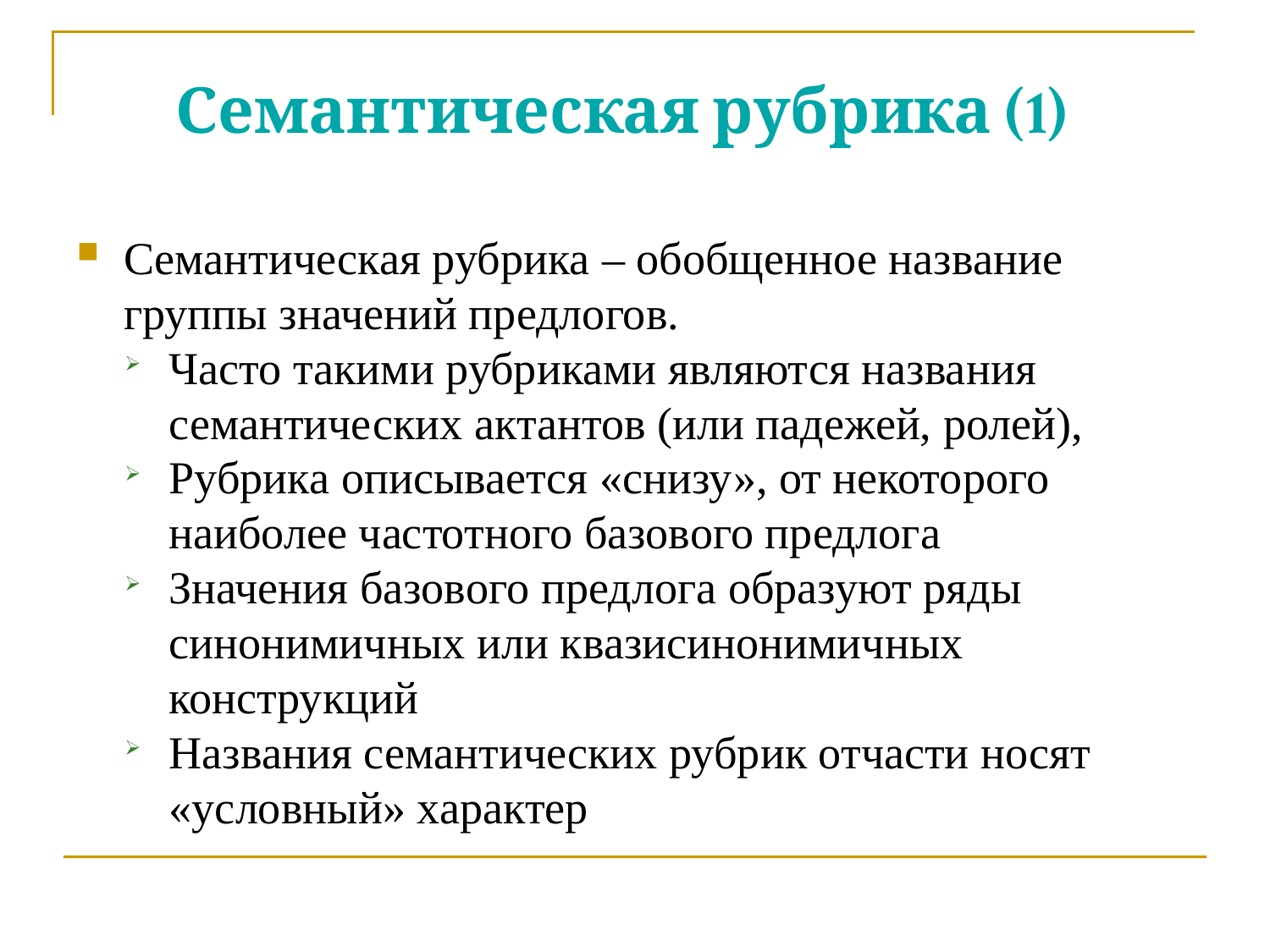

Семантическая рубрика (1)
Семантическая рубрика – обобщенное название группы значений предлогов.
Часто такими рубриками являются названия семантических актантов (или падежей, ролей),
Рубрика описывается «снизу», от некоторого наиболее частотного базового предлога
Значения базового предлога образуют ряды синонимичных или квазисинонимичных конструкций
Названия семантических рубрик отчасти носят «условный» характер